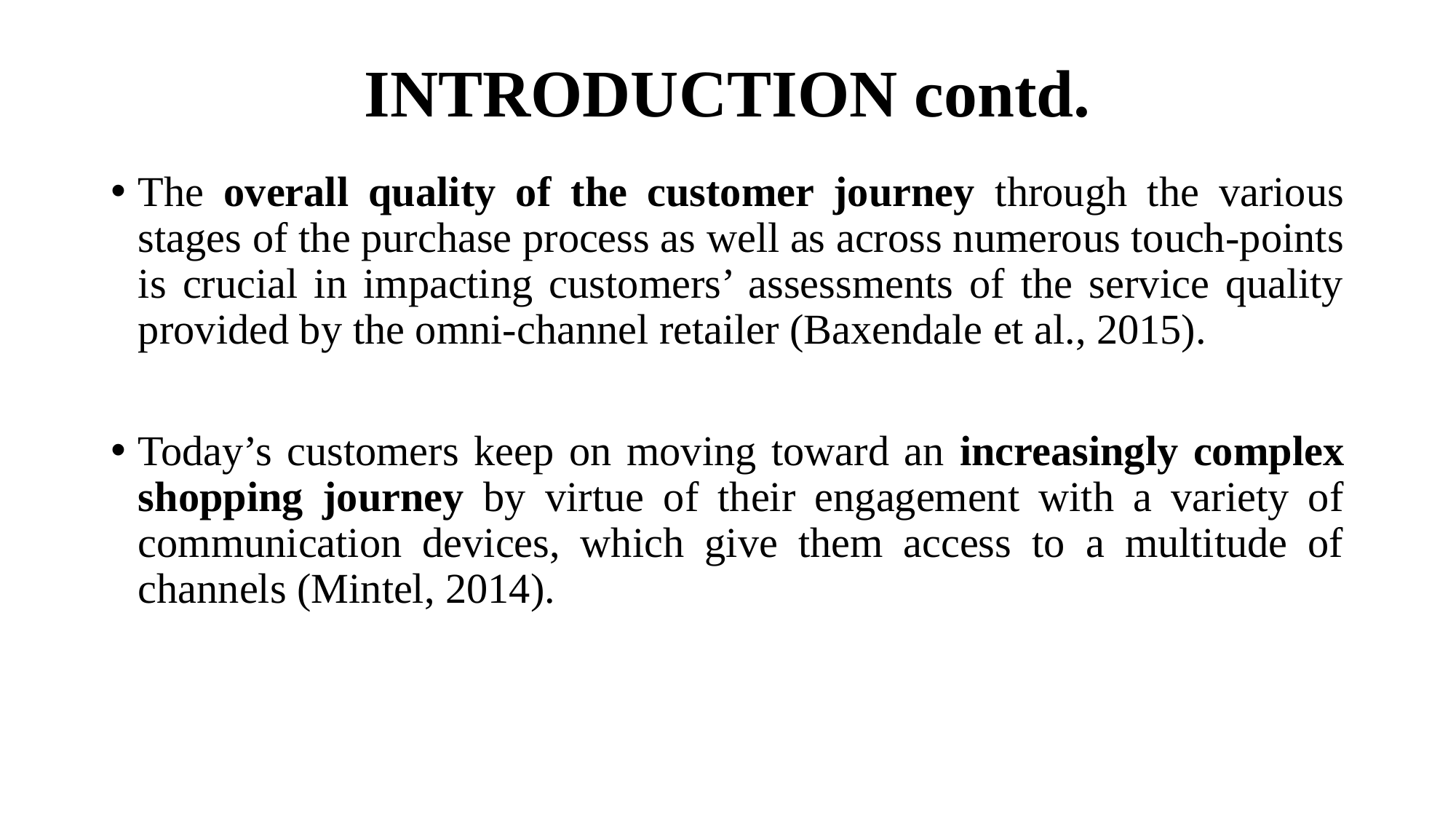

# INTRODUCTION contd.
The overall quality of the customer journey through the various stages of the purchase process as well as across numerous touch-points is crucial in impacting customers’ assessments of the service quality provided by the omni-channel retailer (Baxendale et al., 2015).

Today’s customers keep on moving toward an increasingly complex shopping journey by virtue of their engagement with a variety of communication devices, which give them access to a multitude of channels (Mintel, 2014).